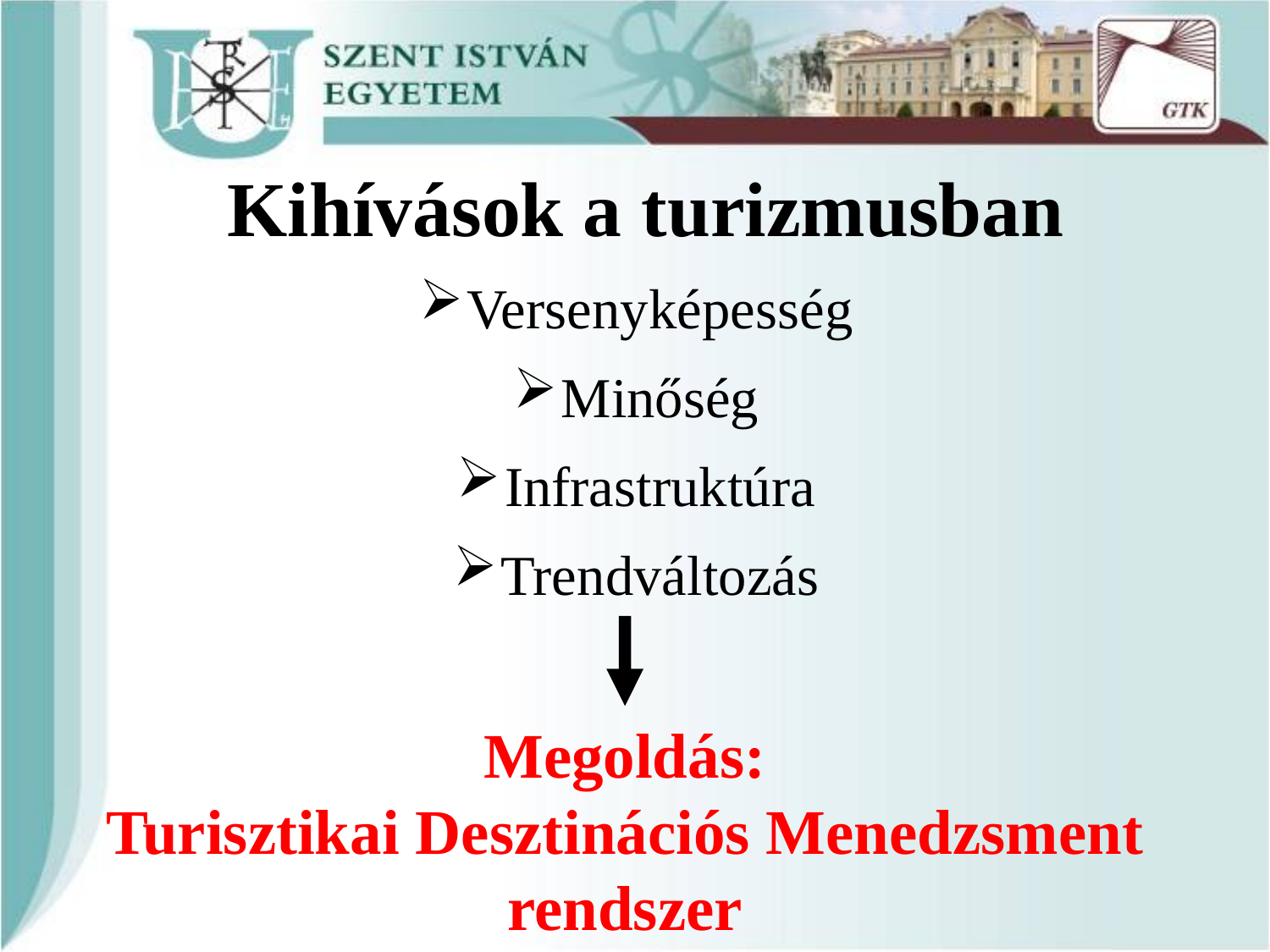

# Kihívások a turizmusban
Versenyképesség
Minőség
Infrastruktúra
Trendváltozás

Megoldás:
Turisztikai Desztinációs Menedzsment rendszer